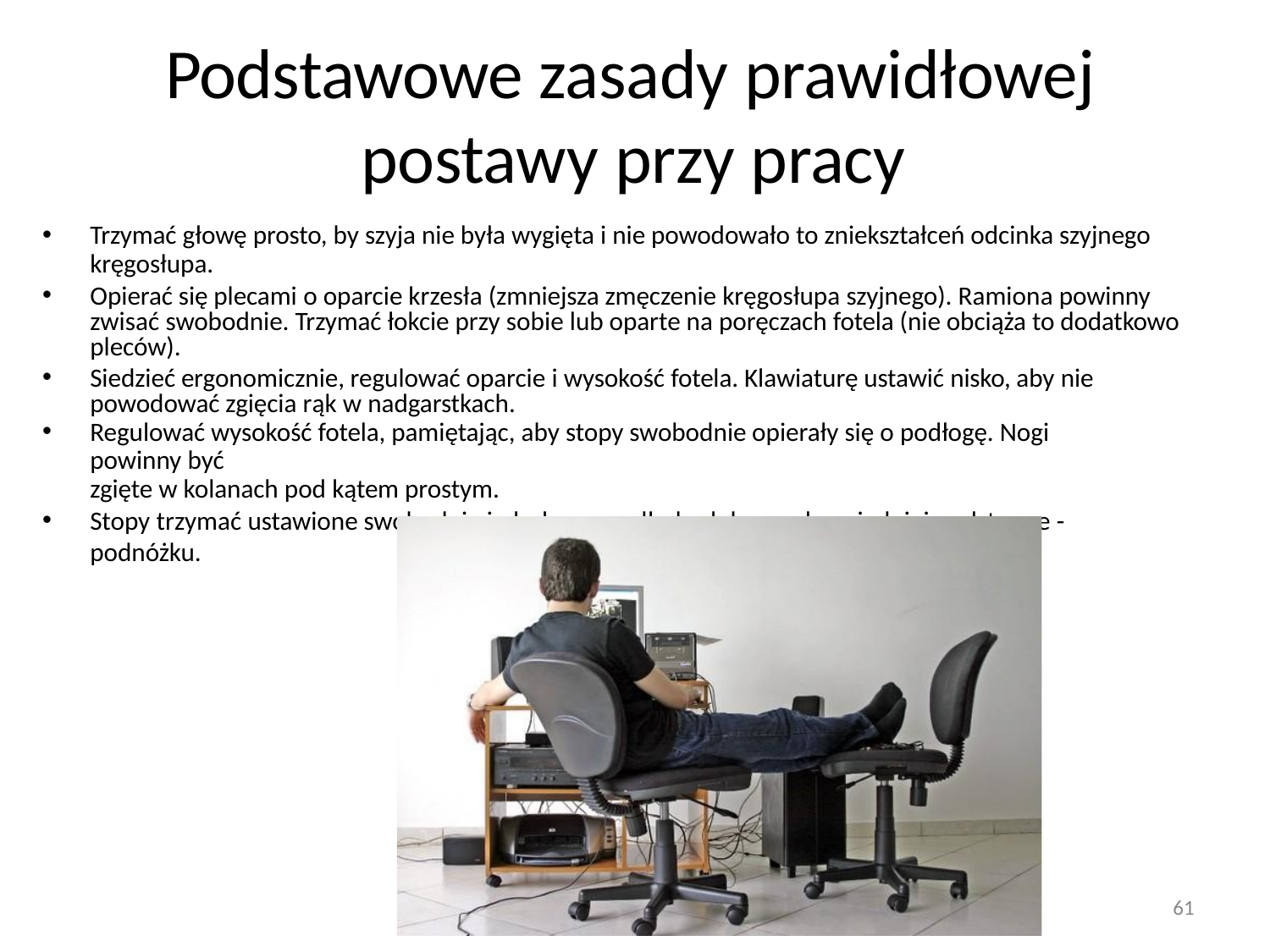

# Podstawowe zasady prawidłowej  postawy przy pracy
Trzymać głowę prosto, by szyja nie była wygięta i nie powodowało to zniekształceń odcinka szyjnego
kręgosłupa.
Opierać się plecami o oparcie krzesła (zmniejsza zmęczenie kręgosłupa szyjnego). Ramiona powinny  zwisać swobodnie. Trzymać łokcie przy sobie lub oparte na poręczach fotela (nie obciąża to dodatkowo  pleców).
Siedzieć ergonomicznie, regulować oparcie i wysokość fotela. Klawiaturę ustawić nisko, aby nie  powodować zgięcia rąk w nadgarstkach.
Regulować wysokość fotela, pamiętając, aby stopy swobodnie opierały się o podłogę. Nogi powinny być
zgięte w kolanach pod kątem prostym.
Stopy trzymać ustawione swobodnie i płasko na podłodze lub na odpowiedniej podstawce - podnóżku.

61